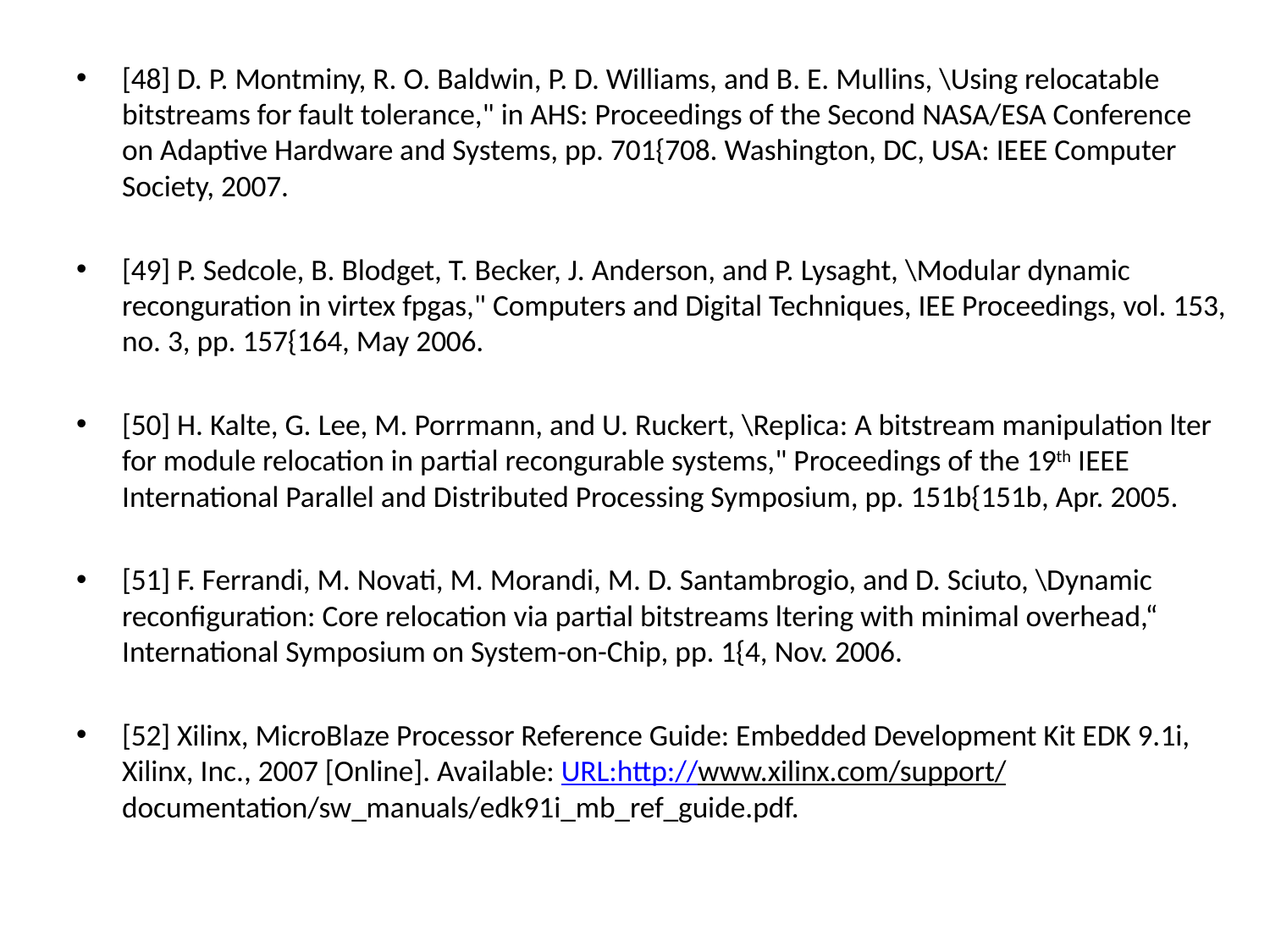

[48] D. P. Montminy, R. O. Baldwin, P. D. Williams, and B. E. Mullins, \Using relocatable bitstreams for fault tolerance," in AHS: Proceedings of the Second NASA/ESA Conference on Adaptive Hardware and Systems, pp. 701{708. Washington, DC, USA: IEEE Computer Society, 2007.

[49] P. Sedcole, B. Blodget, T. Becker, J. Anderson, and P. Lysaght, \Modular dynamic reconguration in virtex fpgas," Computers and Digital Techniques, IEE Proceedings, vol. 153, no. 3, pp. 157{164, May 2006.

[50] H. Kalte, G. Lee, M. Porrmann, and U. Ruckert, \Replica: A bitstream manipulation lter for module relocation in partial recongurable systems," Proceedings of the 19th IEEE International Parallel and Distributed Processing Symposium, pp. 151b{151b, Apr. 2005.

[51] F. Ferrandi, M. Novati, M. Morandi, M. D. Santambrogio, and D. Sciuto, \Dynamic reconfiguration: Core relocation via partial bitstreams ltering with minimal overhead,“ International Symposium on System-on-Chip, pp. 1{4, Nov. 2006.

[52] Xilinx, MicroBlaze Processor Reference Guide: Embedded Development Kit EDK 9.1i, Xilinx, Inc., 2007 [Online]. Available: URL:http://www.xilinx.com/support/ documentation/sw_manuals/edk91i_mb_ref_guide.pdf.